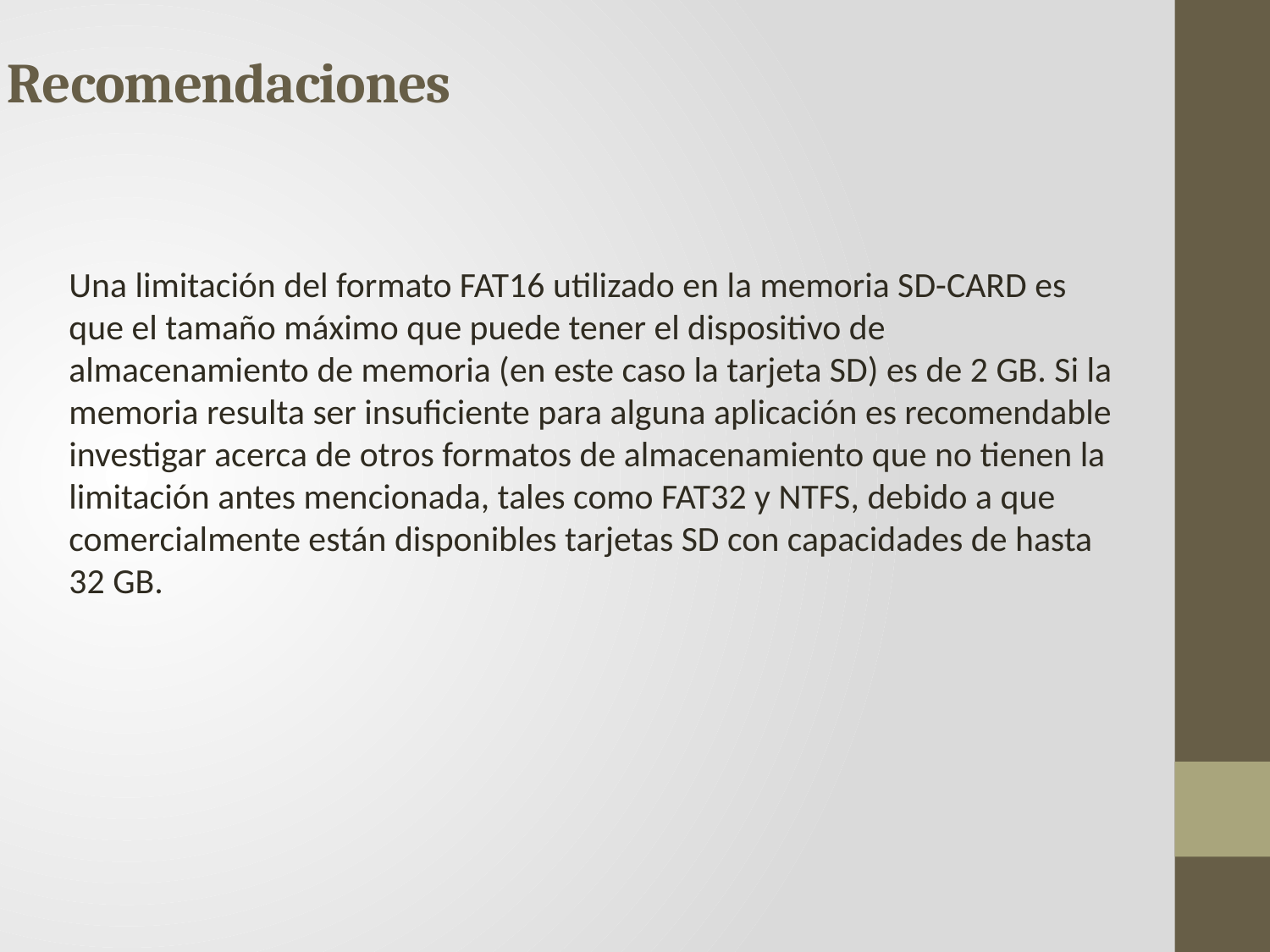

Recomendaciones

Una limitación del formato FAT16 utilizado en la memoria SD-CARD es que el tamaño máximo que puede tener el dispositivo de almacenamiento de memoria (en este caso la tarjeta SD) es de 2 GB. Si la memoria resulta ser insuficiente para alguna aplicación es recomendable investigar acerca de otros formatos de almacenamiento que no tienen la limitación antes mencionada, tales como FAT32 y NTFS, debido a que comercialmente están disponibles tarjetas SD con capacidades de hasta 32 GB.